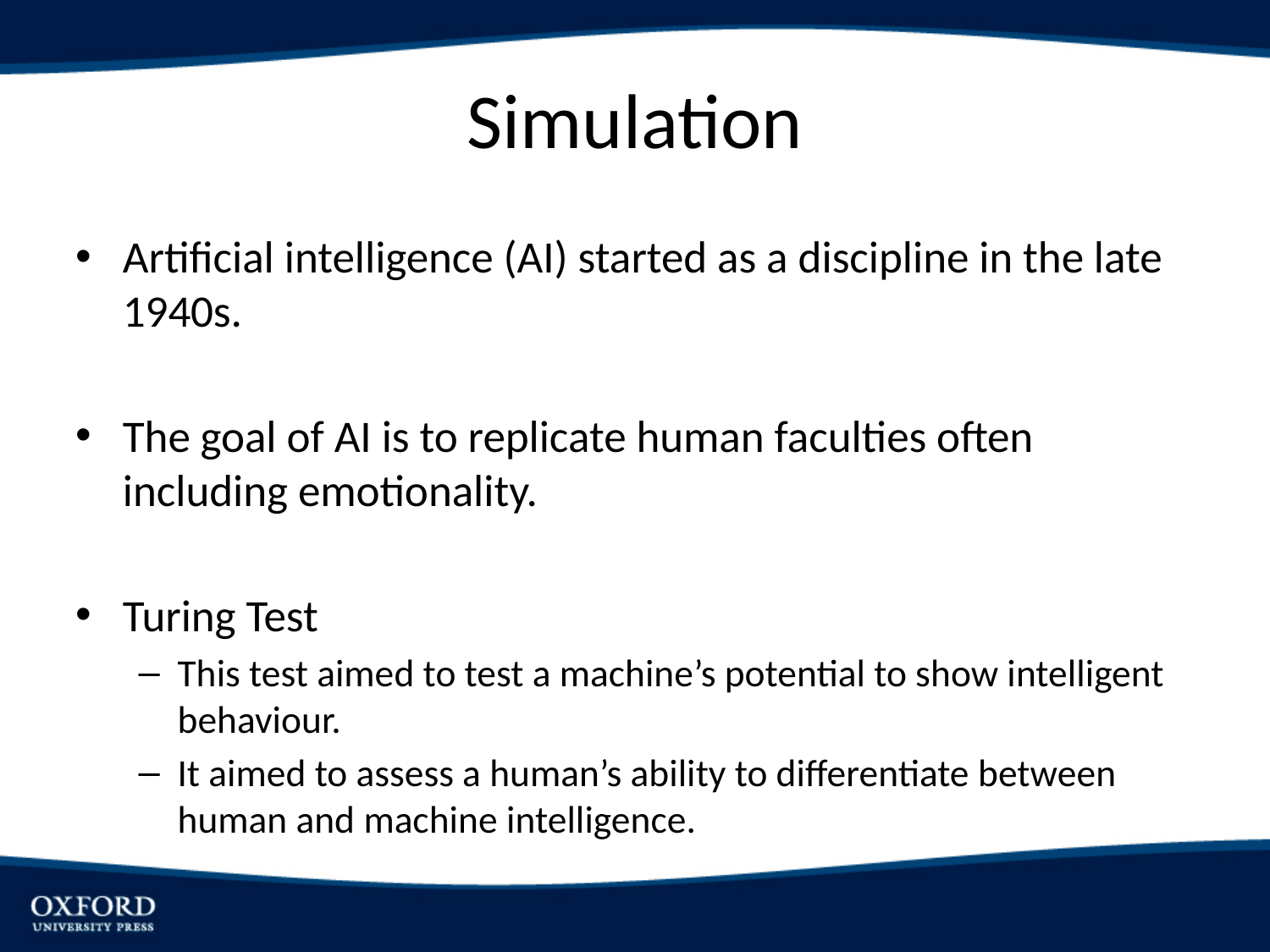

# Simulation
Artificial intelligence (AI) started as a discipline in the late 1940s.

The goal of AI is to replicate human faculties often including emotionality.

Turing Test
This test aimed to test a machine’s potential to show intelligent behaviour.
It aimed to assess a human’s ability to differentiate between human and machine intelligence.